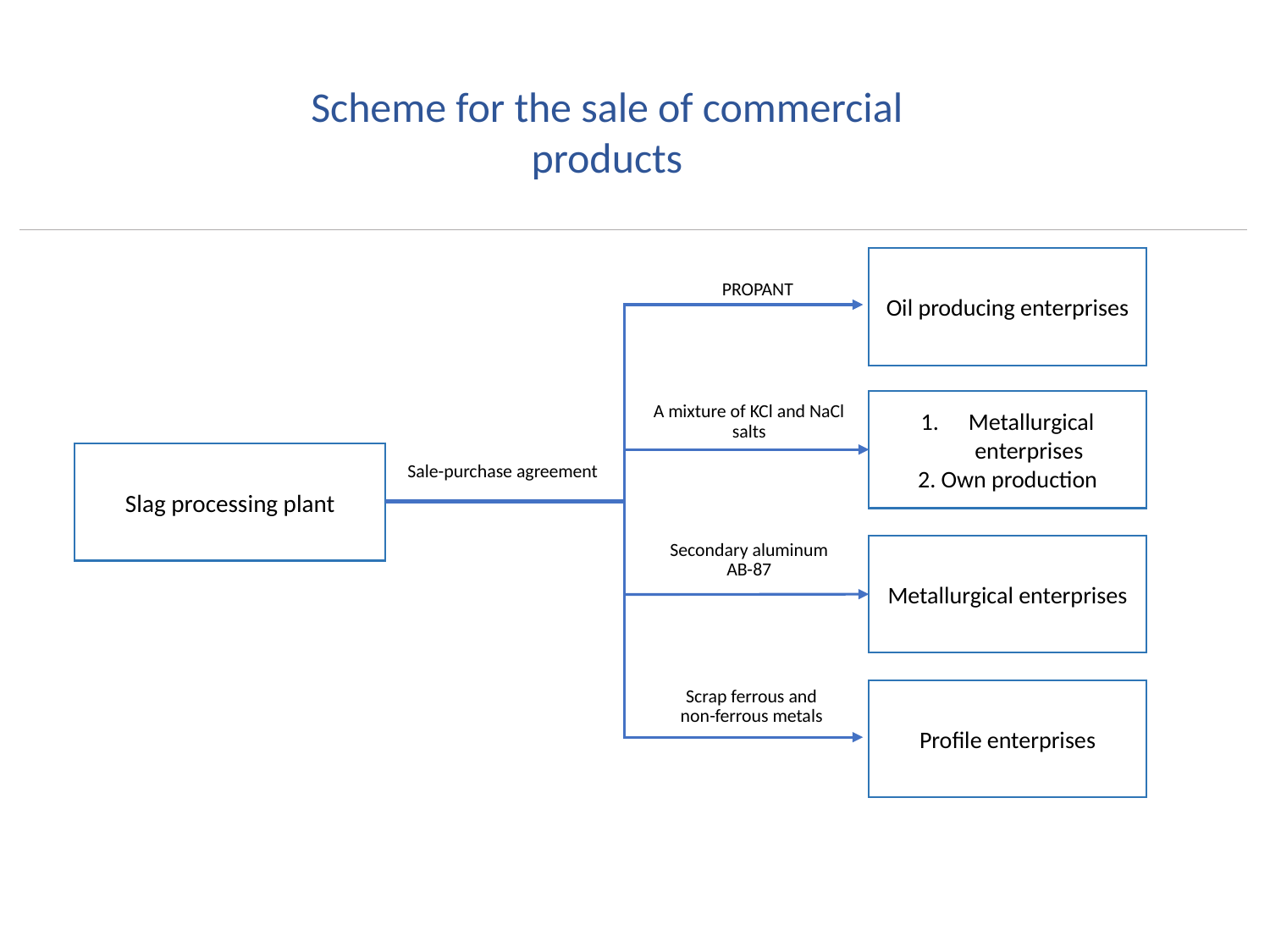

Scheme for the sale of commercial products

Oil producing enterprises
PROPANT
Metallurgical enterprises
2. Own production
A mixture of KCl and NaCl salts
Slag processing plant
Sale-purchase agreement
Secondary aluminum AB-87
Metallurgical enterprises
Profile enterprises
Scrap ferrous and non-ferrous metals